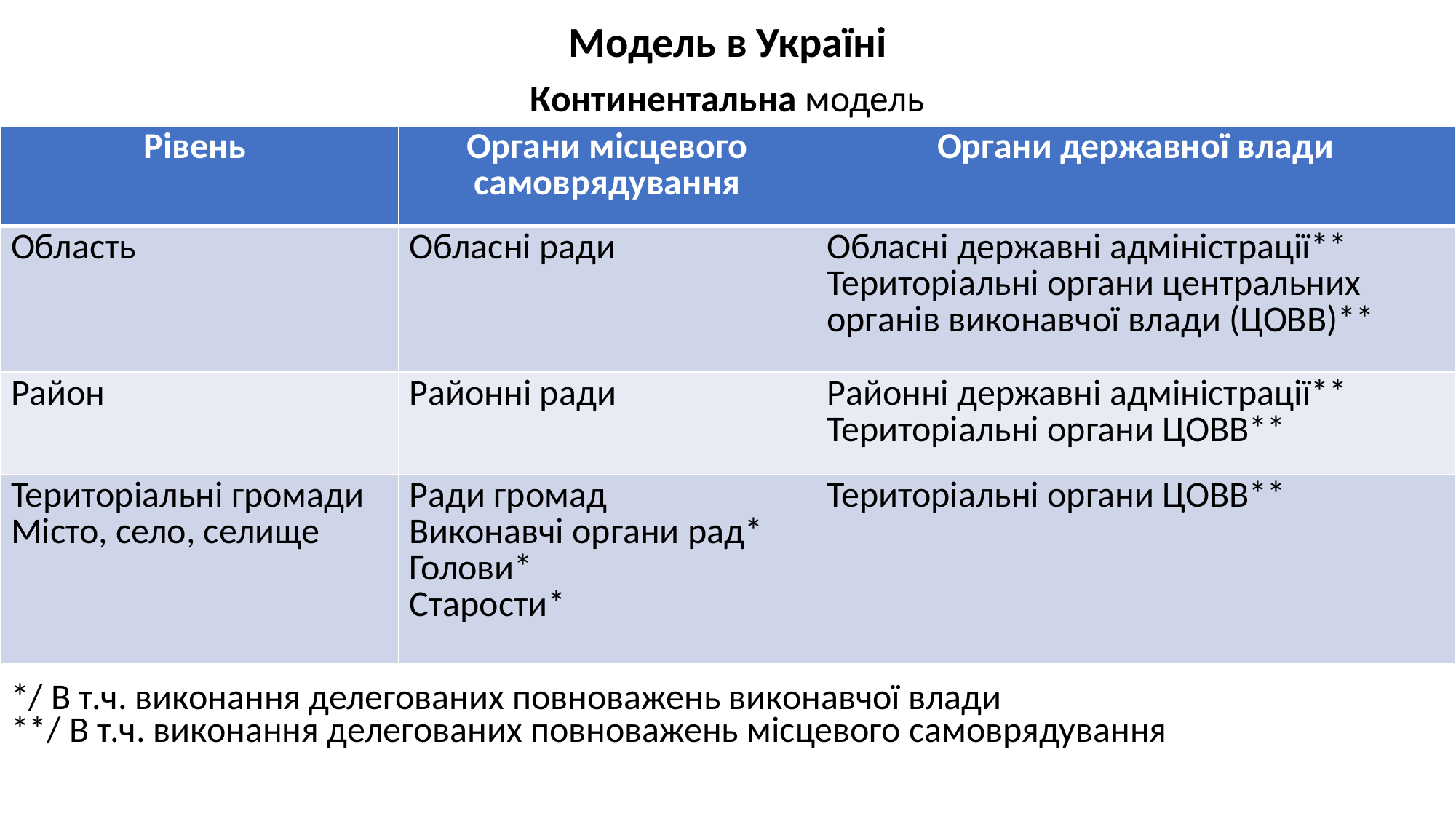

# Модель в Україні
Континентальна модель

| Рівень | Органи місцевого самоврядування | Органи державної влади |
| --- | --- | --- |
| Область | Обласні ради | Обласні державні адміністрації\*\* Територіальні органи центральних органів виконавчої влади (ЦОВВ)\*\* |
| Район | Районні ради | Районні державні адміністрації\*\* Територіальні органи ЦОВВ\*\* |
| Територіальні громади Місто, село, селище | Ради громад Виконавчі органи рад\* Голови\* Старости\* | Територіальні органи ЦОВВ\*\* |
*/ В т.ч. виконання делегованих повноважень виконавчої влади
**/ В т.ч. виконання делегованих повноважень місцевого самоврядування